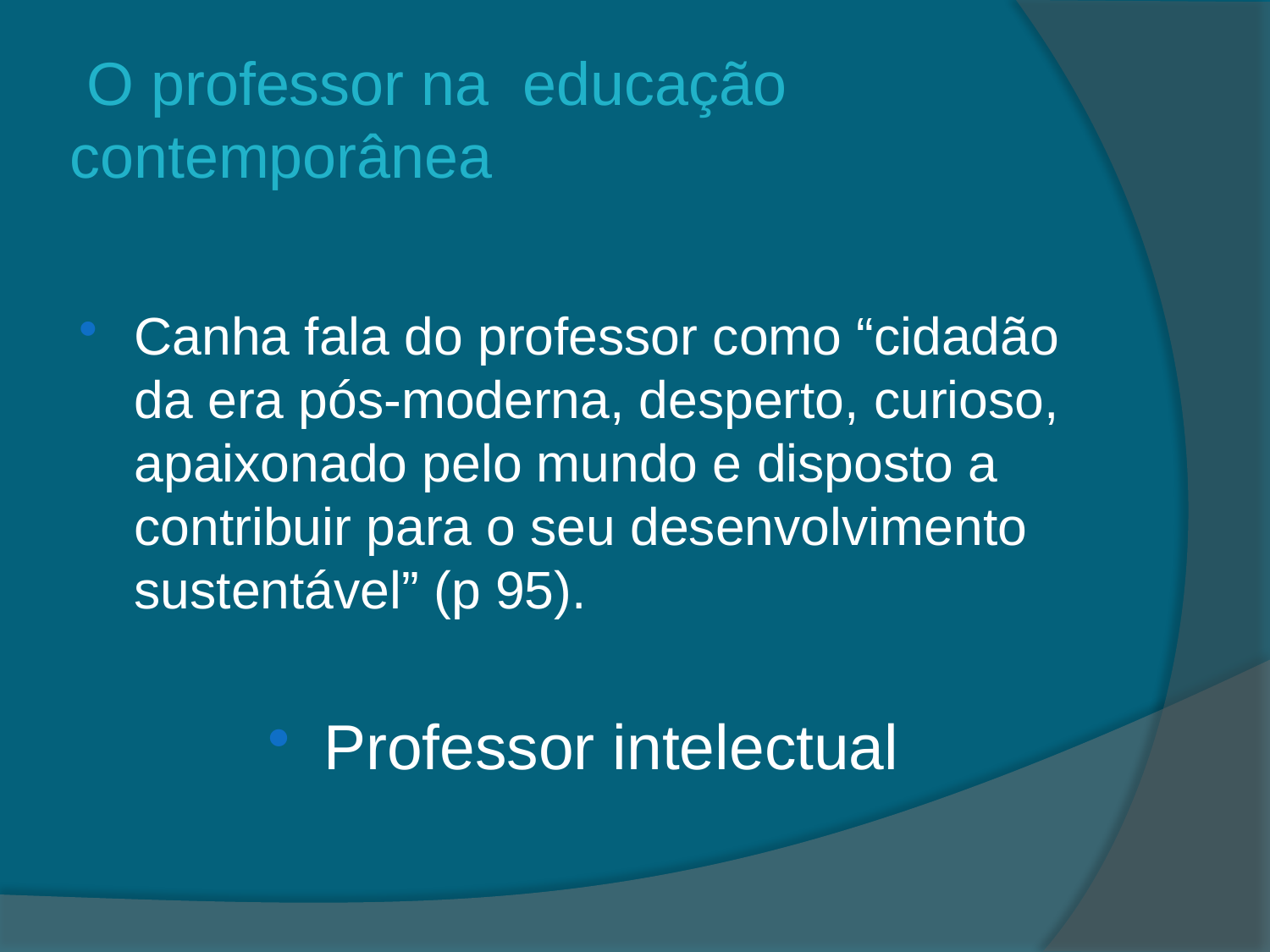

# O professor na  educação contemporânea

Canha fala do professor como “cidadão da era pós-moderna, desperto, curioso, apaixonado pelo mundo e disposto a contribuir para o seu desenvolvimento sustentável” (p 95).

Professor intelectual